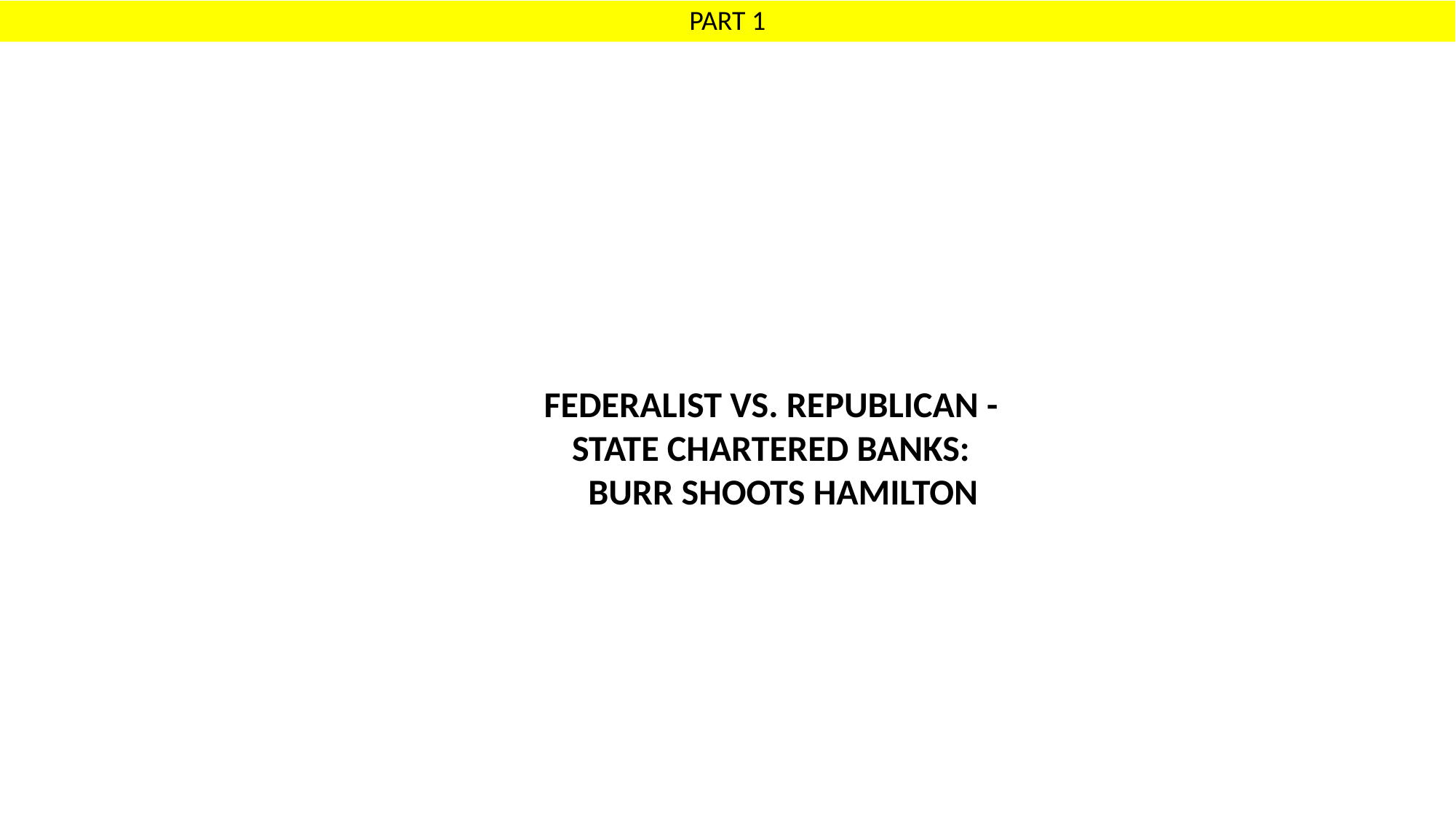

# PART 1

FEDERALIST VS. REPUBLICAN -
STATE CHARTERED BANKS:
   BURR SHOOTS HAMILTON